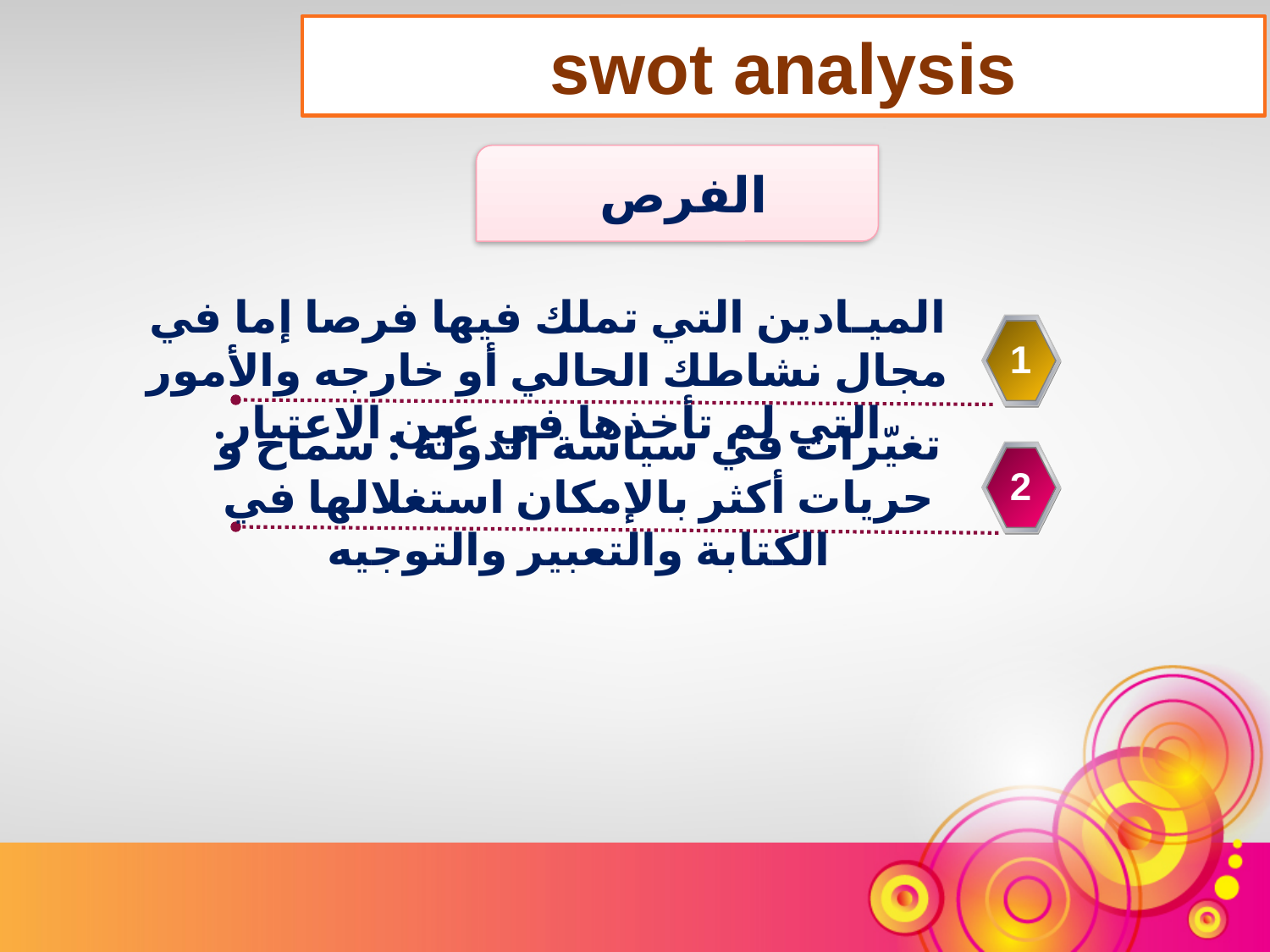

swot analysis
الفرص
الميـادين التي تملك فيها فرصا إما في مجال نشاطك الحالي أو خارجه والأمور التي لم تأخذها في عين الاعتبار.

1

تغيّرات في سياسة الدولة : سماح و حريات أكثر بالإمكان استغلالها في الكتابة والتعبير والتوجيه

2